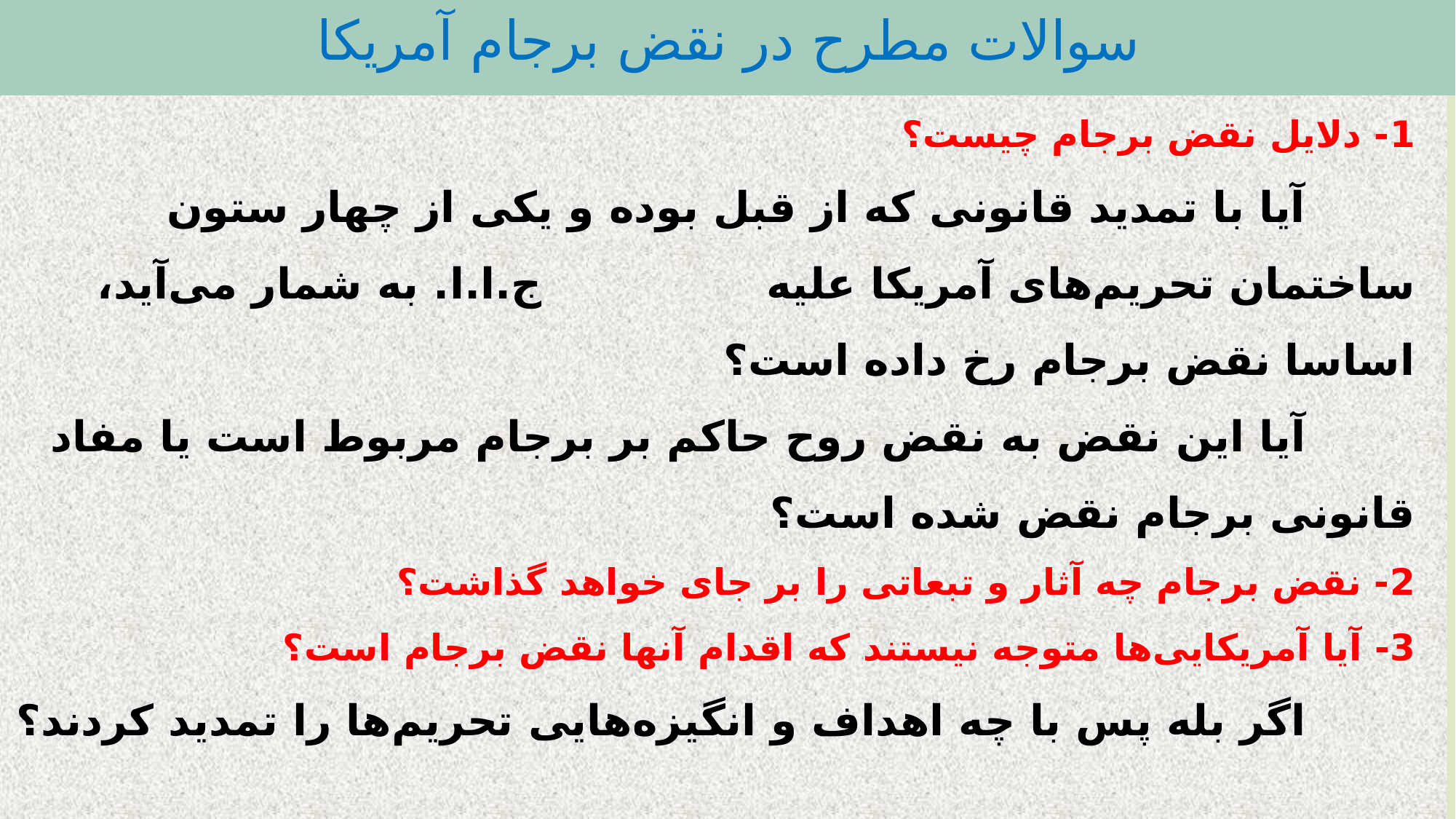

سوالات مطرح در نقض برجام آمریکا
# 1- دلایل نقض برجام چیست؟ آیا با تمدید قانونی که از قبل بوده و یکی از چهار ستون ساختمان تحریم‌های آمریکا علیه 			ج.ا.ا. به شمار می‌آید، اساسا نقض برجام رخ داده است؟ آیا این نقض به نقض روح حاکم بر برجام مربوط است یا مفاد قانونی برجام نقض شده است؟ 2- نقض برجام چه آثار و تبعاتی را بر جای خواهد گذاشت؟ 3- آیا آمریکایی‌ها متوجه نیستند که اقدام آنها نقض برجام است؟ اگر بله پس با چه اهداف و انگیزه‌هایی تحریم‌ها را تمدید کردند؟ 4- واکنش ما به تمدید تحریم‌ها که نقض فاحش برجام است چیست؟ ج.ا.ا. از چه ظرفیت‌ها و سازوکارهایی برخوردار است؟